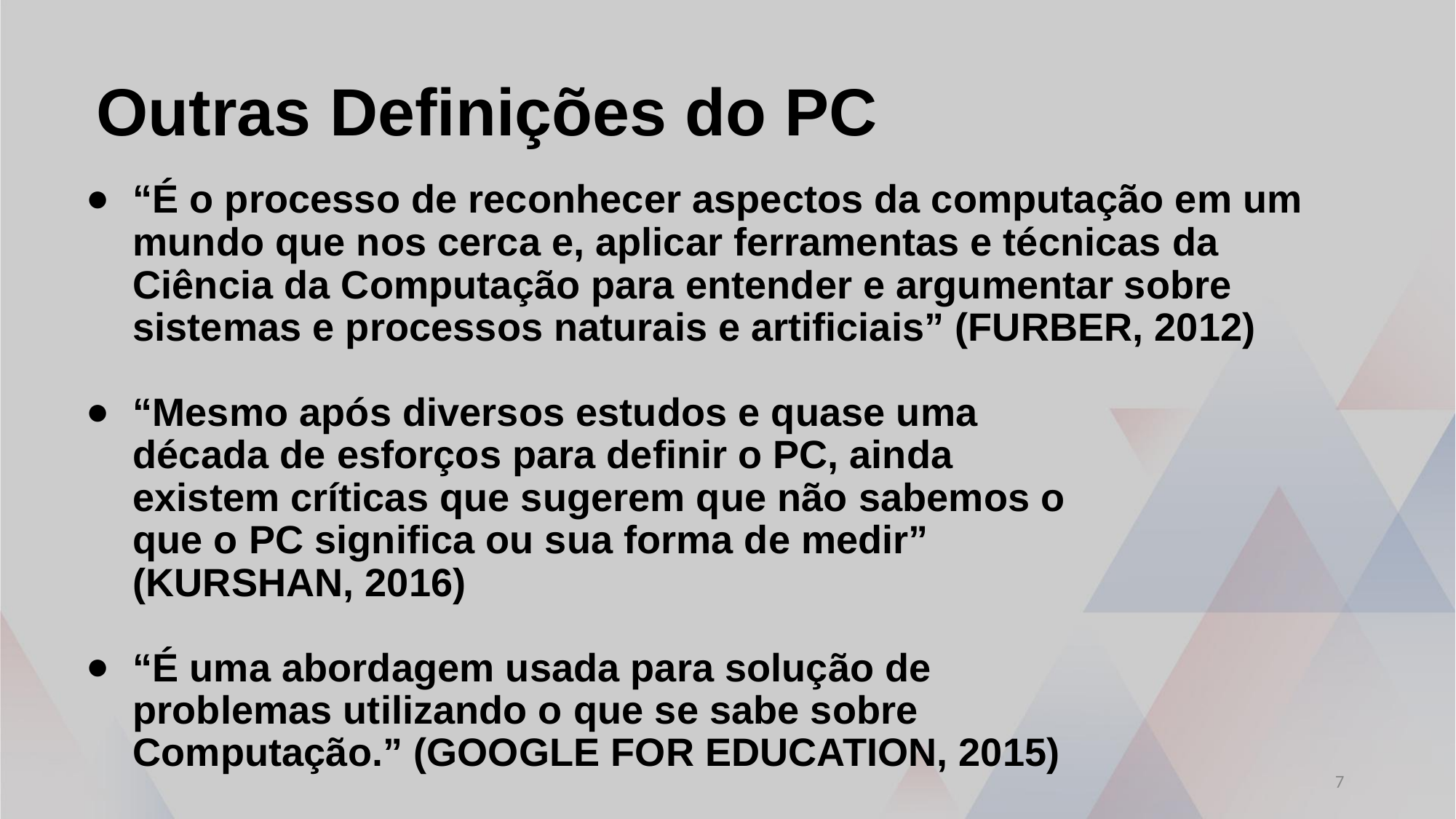

Outras Definições do PC
“É o processo de reconhecer aspectos da computação em um mundo que nos cerca e, aplicar ferramentas e técnicas da Ciência da Computação para entender e argumentar sobre sistemas e processos naturais e artificiais” (FURBER, 2012)

“Mesmo após diversos estudos e quase uma
década de esforços para definir o PC, ainda
existem críticas que sugerem que não sabemos o
que o PC significa ou sua forma de medir”
(KURSHAN, 2016)

“É uma abordagem usada para solução de
problemas utilizando o que se sabe sobre
Computação.” (GOOGLE FOR EDUCATION, 2015)

7